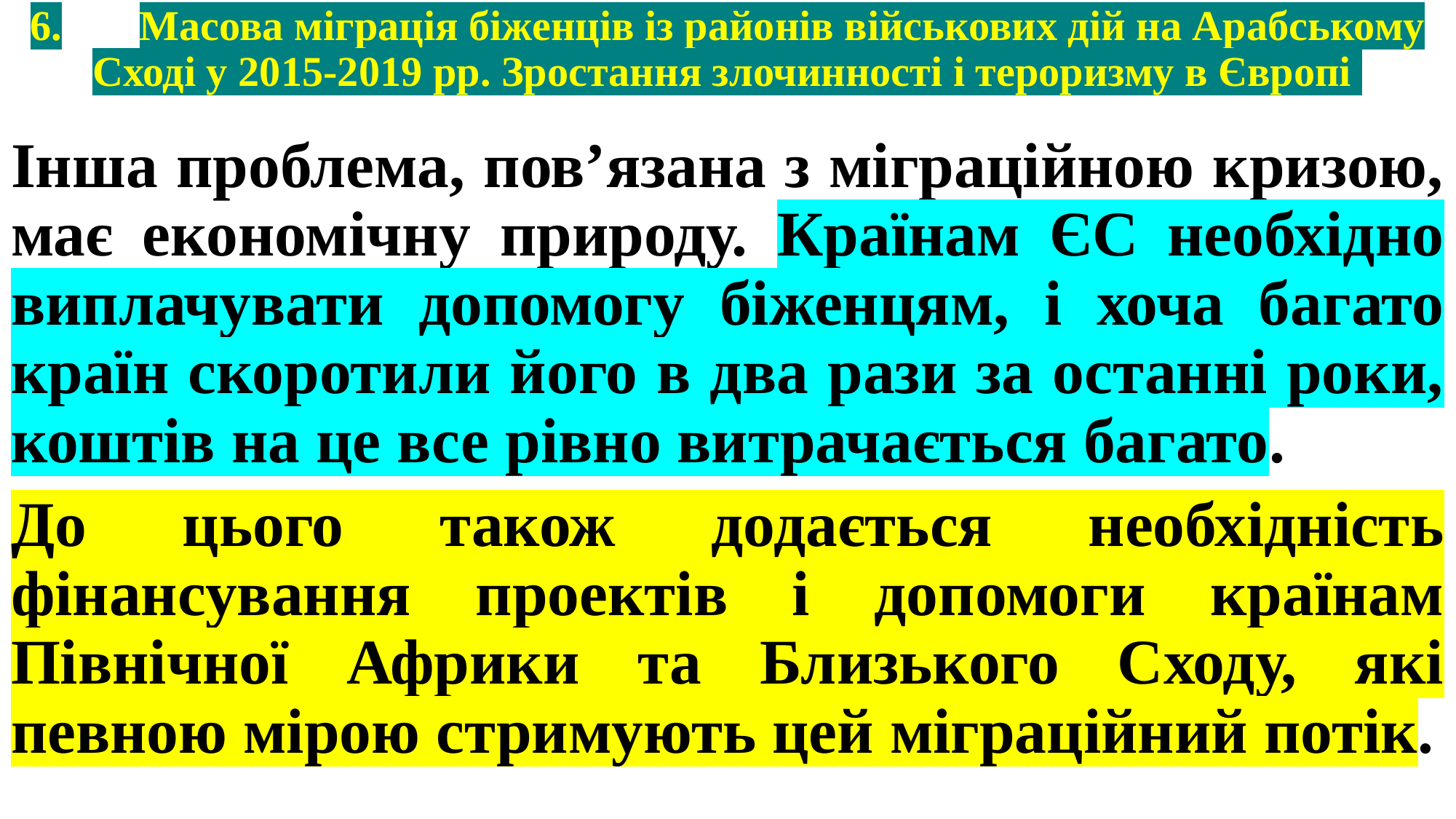

# 6.	Масова міграція біженців із районів військових дій на Арабському Сході у 2015-2019 рр. Зростання злочинності і тероризму в Європі
Інша проблема, пов’язана з міграційною кризою, має економічну природу. Країнам ЄС необхідно виплачувати допомогу біженцям, і хоча багато країн скоротили його в два рази за останні роки, коштів на це все рівно витрачається багато.
До цього також додається необхідність фінансування проектів і допомоги країнам Північної Африки та Близького Сходу, які певною мірою стримують цей міграційний потік.